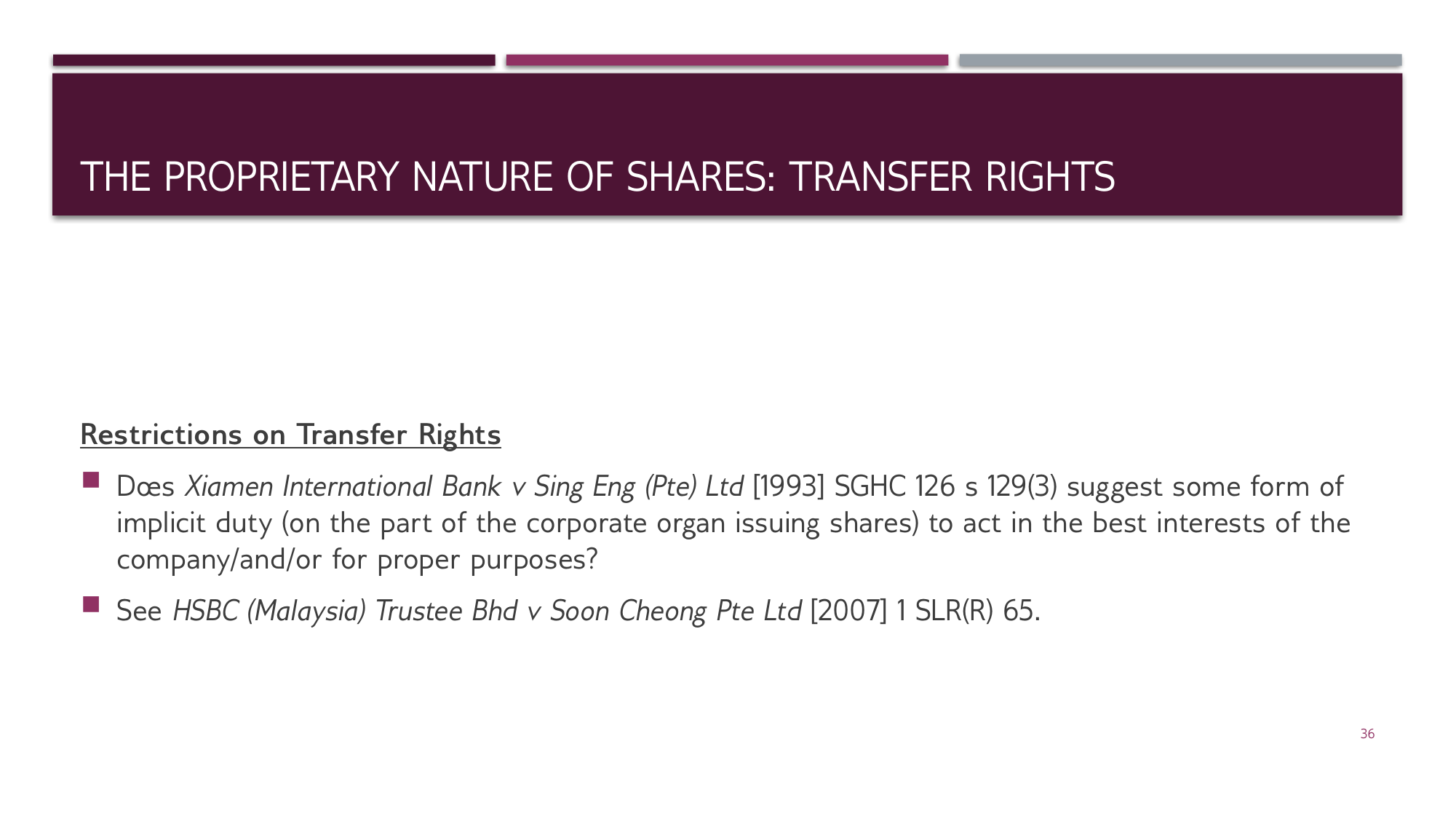

# The proprietary nature of shares: transfer rights
Restrictions on Transfer Rights
Does Xiamen International Bank v Sing Eng (Pte) Ltd [1993] SGHC 126 s 129(3) suggest some form of implicit duty (on the part of the corporate organ issuing shares) to act in the best interests of the company/and/or for proper purposes?
See HSBC (Malaysia) Trustee Bhd v Soon Cheong Pte Ltd [2007] 1 SLR(R) 65.
36